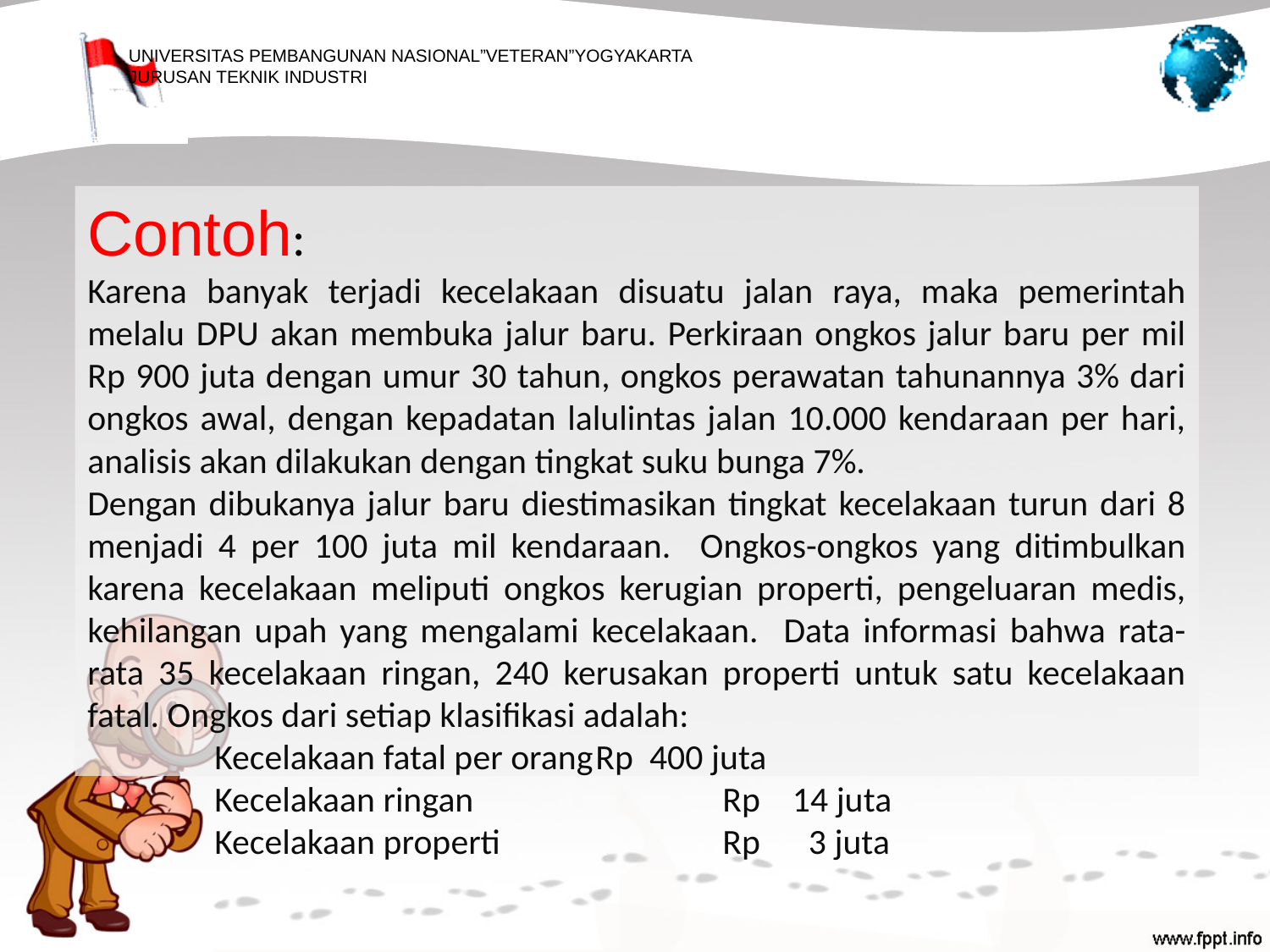

Contoh:
Karena banyak terjadi kecelakaan disuatu jalan raya, maka pemerintah melalu DPU akan membuka jalur baru. Perkiraan ongkos jalur baru per mil Rp 900 juta dengan umur 30 tahun, ongkos perawatan tahunannya 3% dari ongkos awal, dengan kepadatan lalulintas jalan 10.000 kendaraan per hari, analisis akan dilakukan dengan tingkat suku bunga 7%.
Dengan dibukanya jalur baru diestimasikan tingkat kecelakaan turun dari 8 menjadi 4 per 100 juta mil kendaraan.  Ongkos-ongkos yang ditimbulkan karena kecelakaan meliputi ongkos kerugian properti, pengeluaran medis, kehilangan upah yang mengalami kecelakaan.  Data informasi bahwa rata-rata 35 kecelakaan ringan, 240 kerusakan properti untuk satu kecelakaan fatal. Ongkos dari setiap klasifikasi adalah:
	Kecelakaan fatal per orang	Rp  400 juta
	Kecelakaan ringan		Rp    14 juta
	Kecelakaan properti		Rp      3 juta